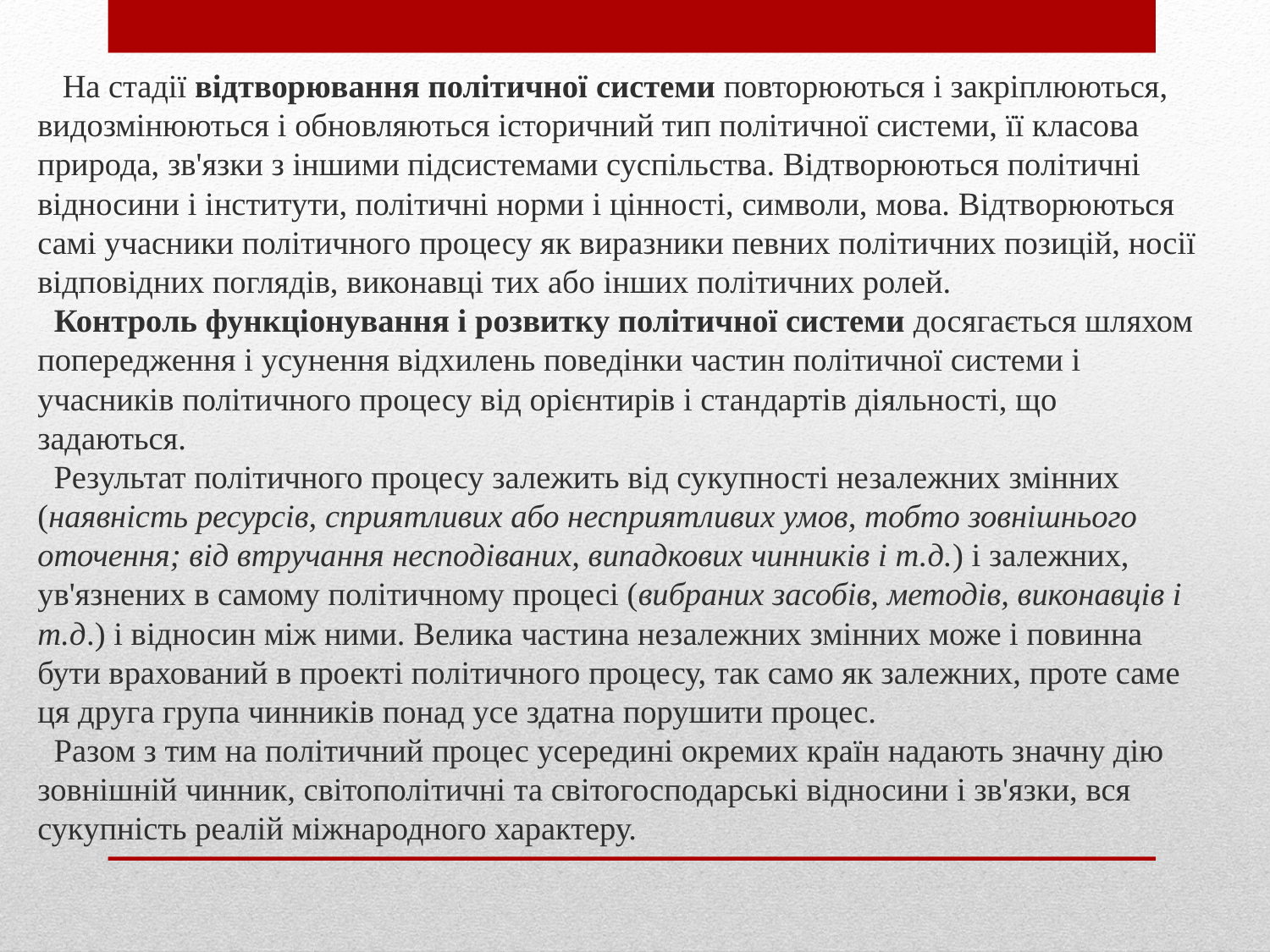

На стадії відтворювання політичної системи повторюються і закріплюються, видозмінюються і обновляються історичний тип політичної системи, її класова природа, зв'язки з іншими підсистемами суспільства. Відтворюються політичні відносини і інститути, політичні норми і цінності, символи, мова. Відтворюються самі учасники політичного процесу як виразники певних політичних позицій, носії відповідних поглядів, виконавці тих або інших політичних ролей.
  Контроль функціонування і розвитку політичної системи досягається шляхом попередження і усунення відхилень поведінки частин політичної системи і учасників політичного процесу від орієнтирів і стандартів діяльності, що задаються.
  Результат політичного процесу залежить від сукупності незалежних змінних (наявність ресурсів, сприятливих або несприятливих умов, тобто зовнішнього оточення; від втручання несподіваних, випадкових чинників і т.д.) і залежних, ув'язнених в самому політичному процесі (вибраних засобів, методів, виконавців і т.д.) і відносин між ними. Велика частина незалежних змінних може і повинна бути врахований в проекті політичного процесу, так само як залежних, проте саме ця друга група чинників понад усе здатна порушити процес.
  Разом з тим на політичний процес усередині окремих країн надають значну дію зовнішній чинник, світополітичні та світогосподарські відносини і зв'язки, вся сукупність реалій міжнародного характеру.